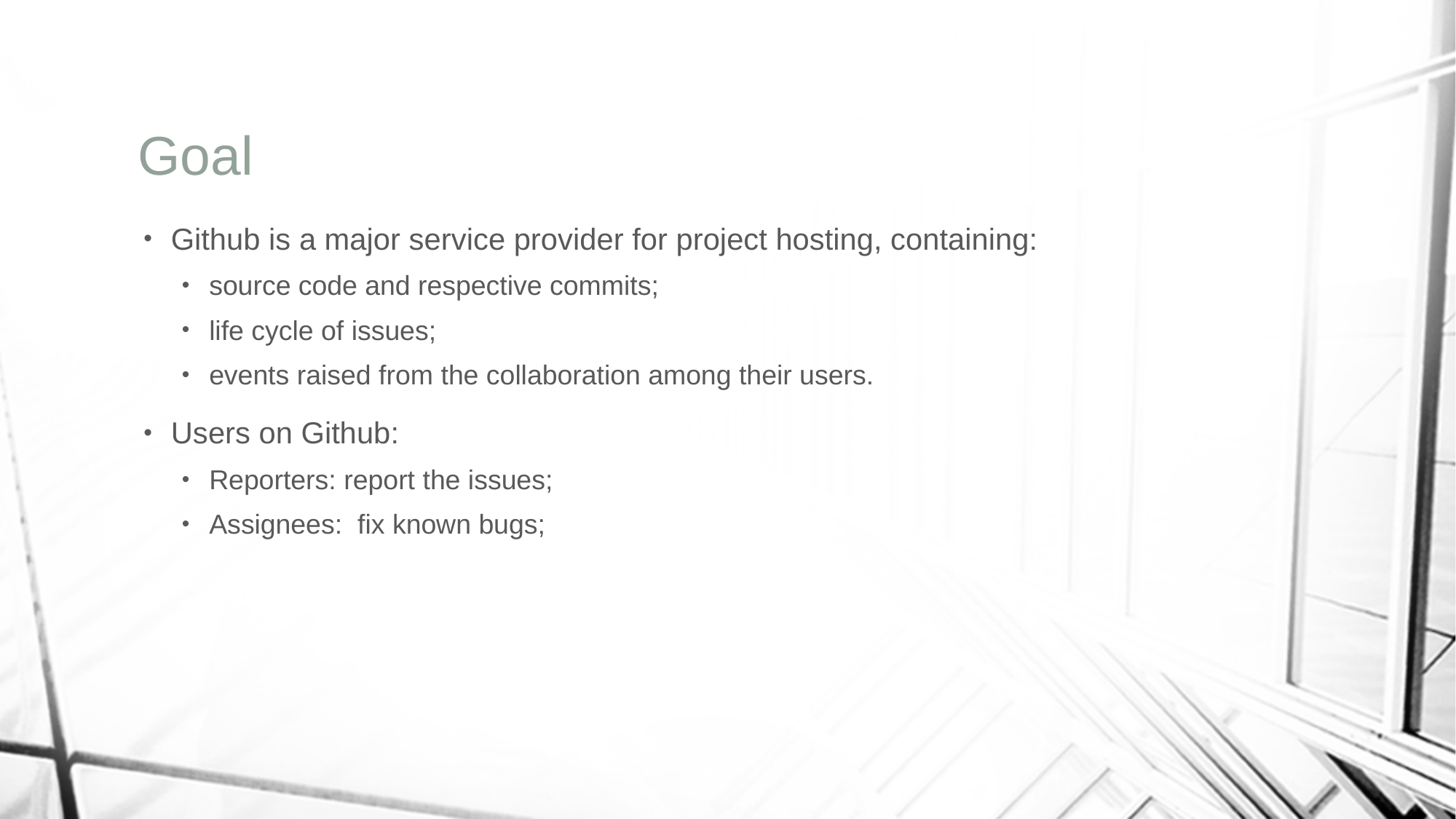

# Goal
Github is a major service provider for project hosting, containing:
source code and respective commits;
life cycle of issues;
events raised from the collaboration among their users.
Users on Github:
Reporters: report the issues;
Assignees:  fix known bugs;